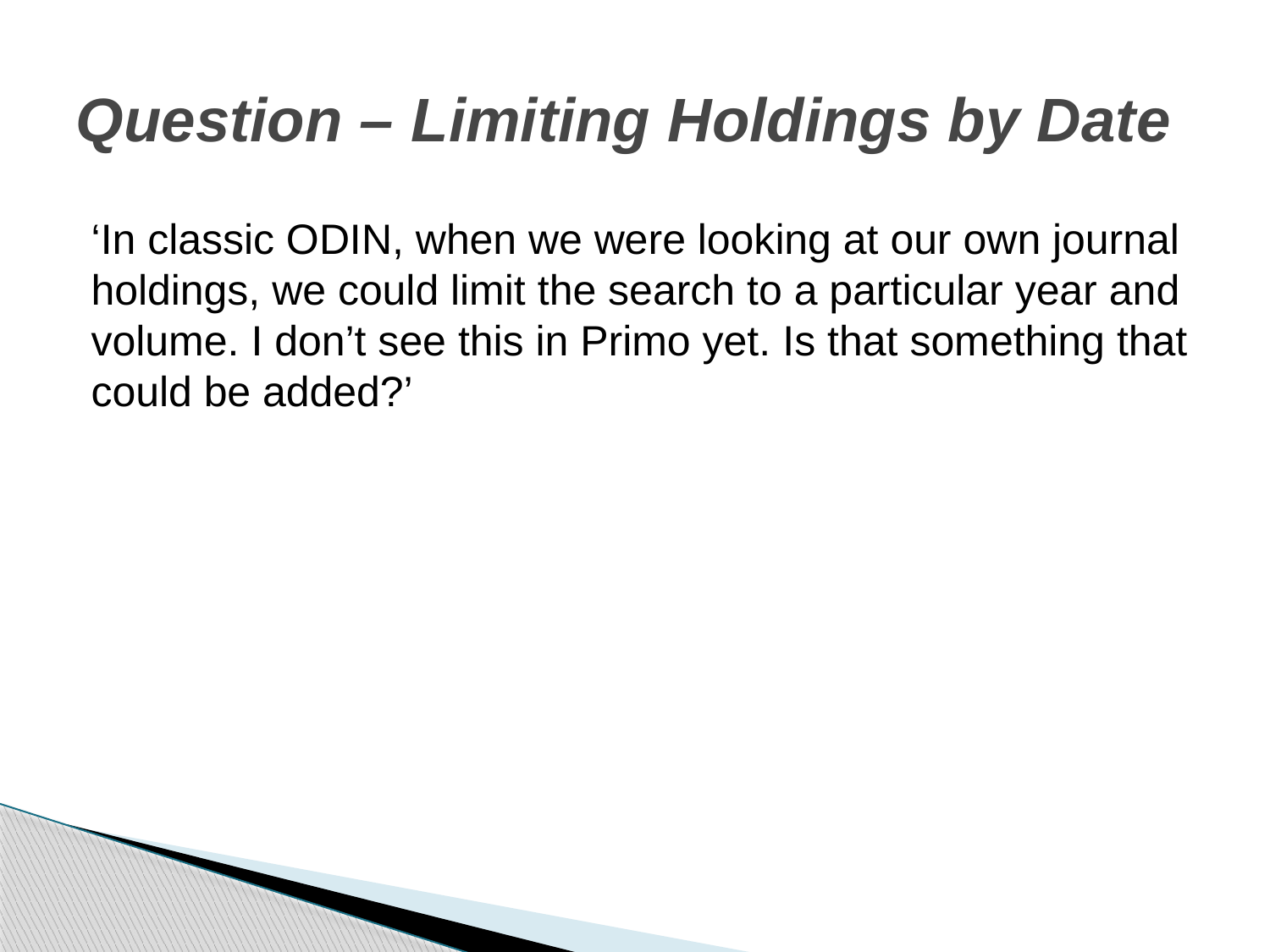

# Question – Limiting Holdings by Date
‘In classic ODIN, when we were looking at our own journal holdings, we could limit the search to a particular year and volume. I don’t see this in Primo yet. Is that something that could be added?’